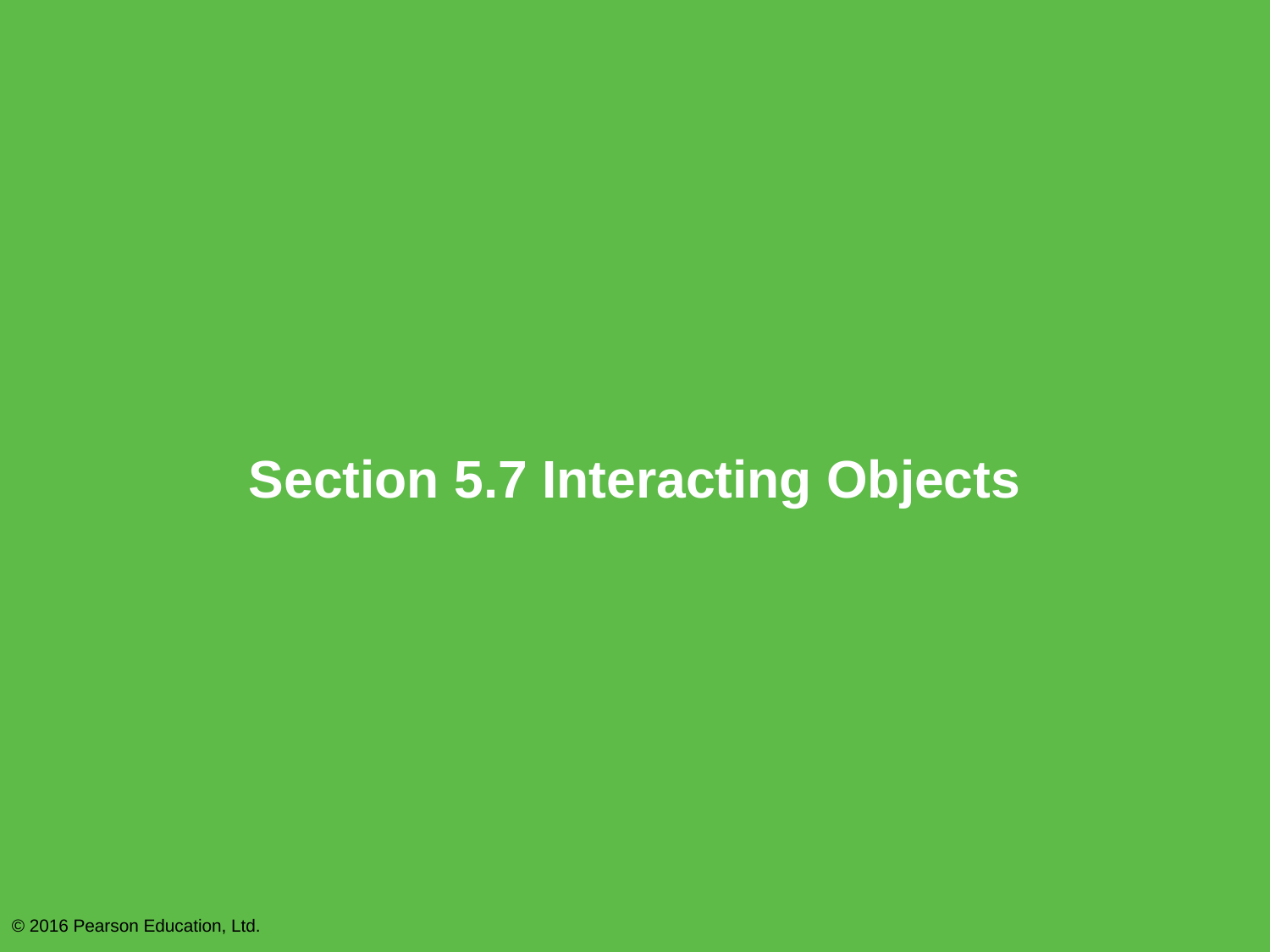

# Section 5.7 Interacting Objects
© 2016 Pearson Education, Ltd.